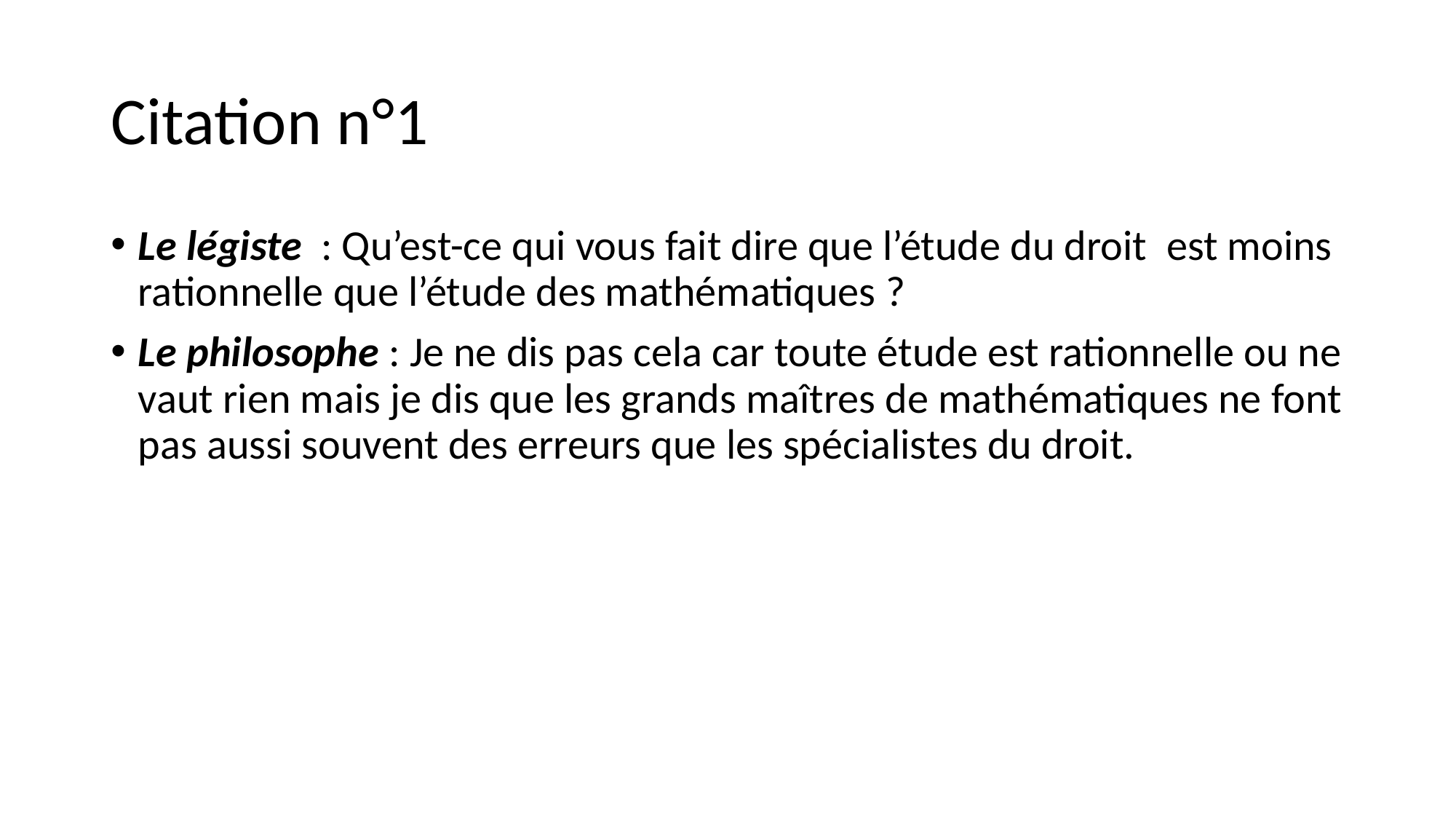

# Citation n°1
Le légiste  : Qu’est-ce qui vous fait dire que l’étude du droit  est moins rationnelle que l’étude des mathématiques ?
Le philosophe : Je ne dis pas cela car toute étude est rationnelle ou ne vaut rien mais je dis que les grands maîtres de mathématiques ne font pas aussi souvent des erreurs que les spécialistes du droit.